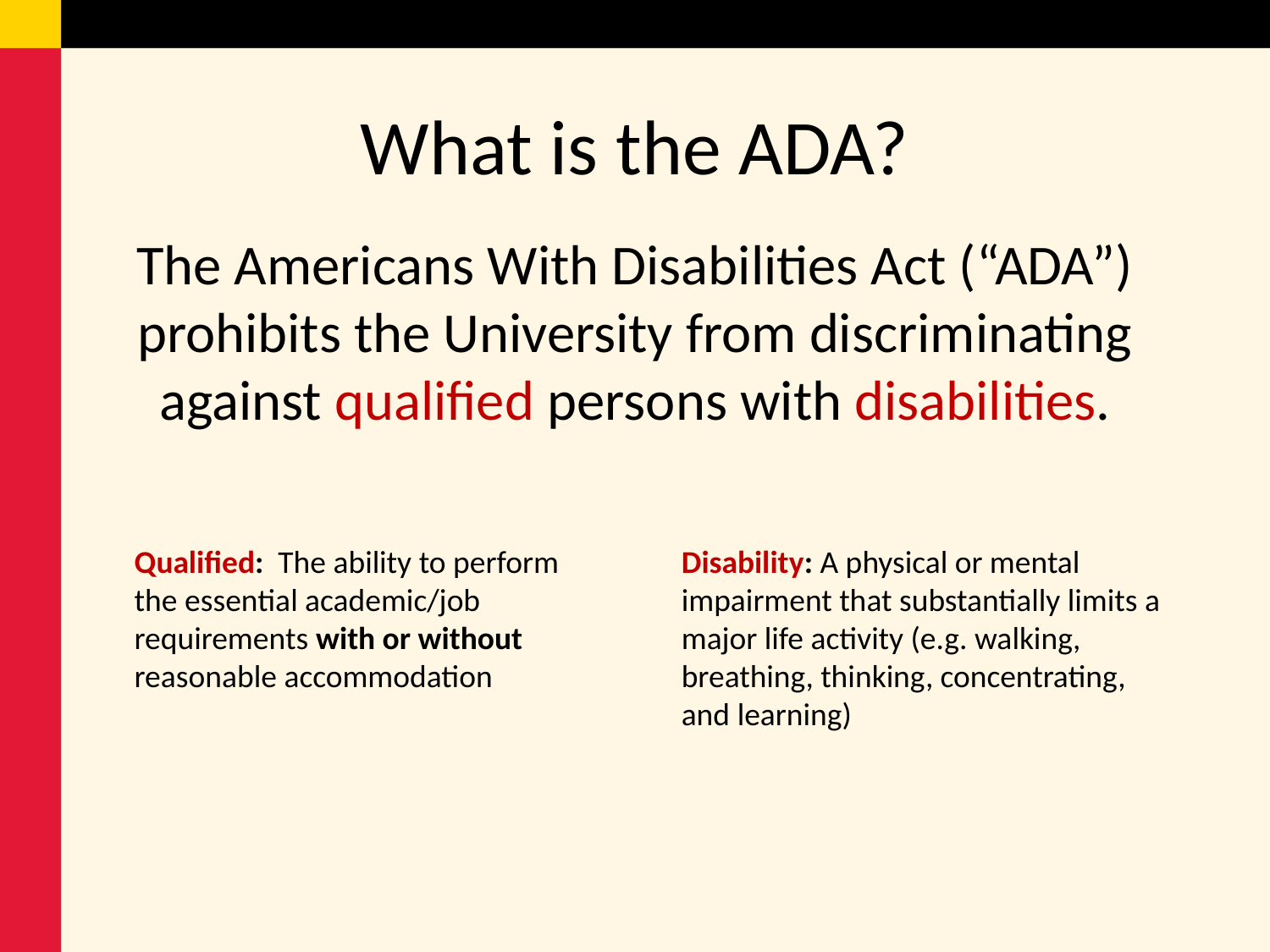

# What is the ADA?
The Americans With Disabilities Act (“ADA”) prohibits the University from discriminating against qualified persons with disabilities.

Disability: A physical or mental impairment that substantially limits a major life activity (e.g. walking, breathing, thinking, concentrating, and learning)

Qualified:  The ability to perform the essential academic/job requirements with or without reasonable accommodation